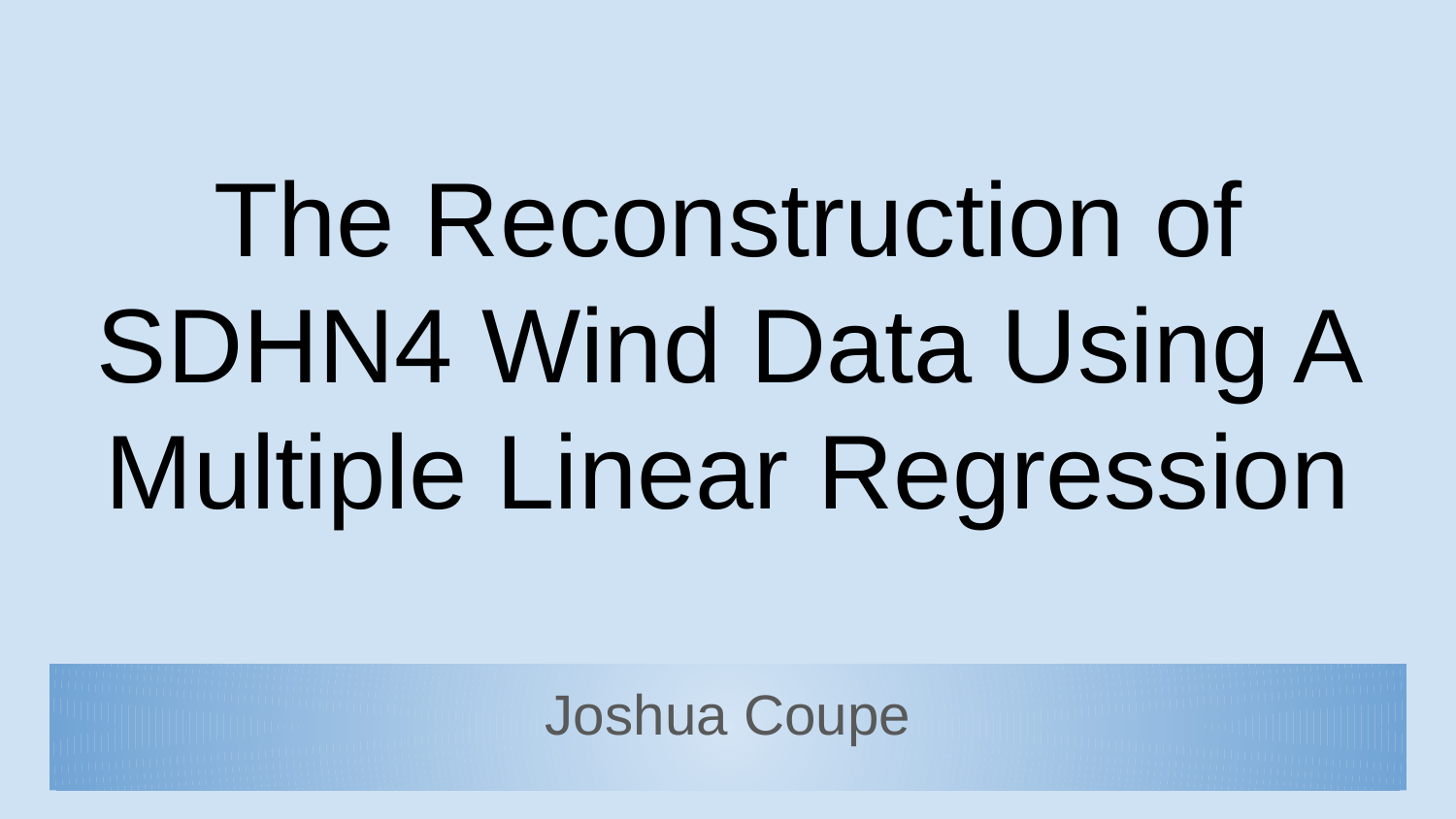

# The Reconstruction of SDHN4 Wind Data Using A Multiple Linear Regression
Joshua Coupe